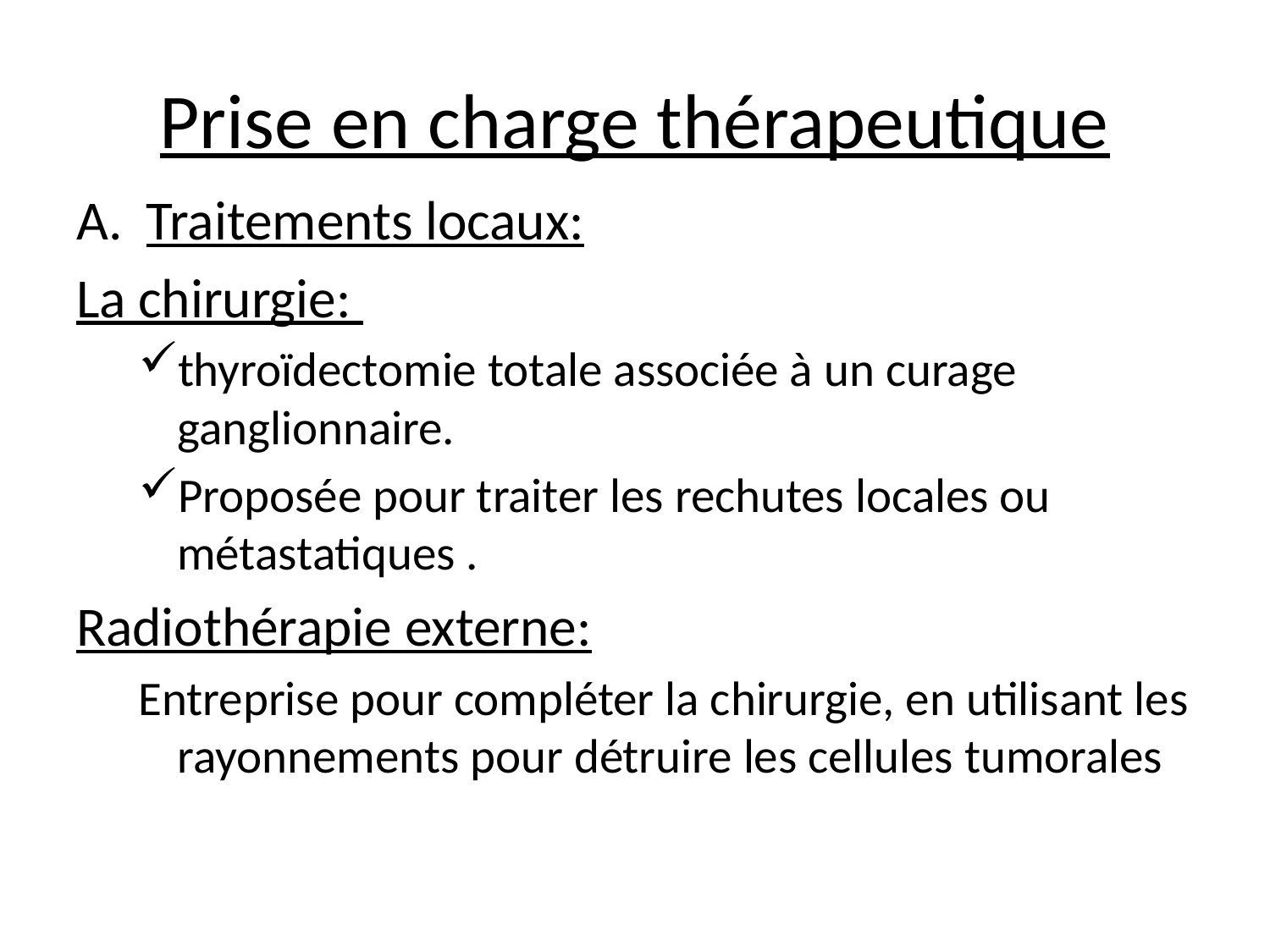

# Prise en charge thérapeutique
Traitements locaux:
La chirurgie:
thyroïdectomie totale associée à un curage ganglionnaire.
Proposée pour traiter les rechutes locales ou métastatiques .
Radiothérapie externe:
Entreprise pour compléter la chirurgie, en utilisant les rayonnements pour détruire les cellules tumorales